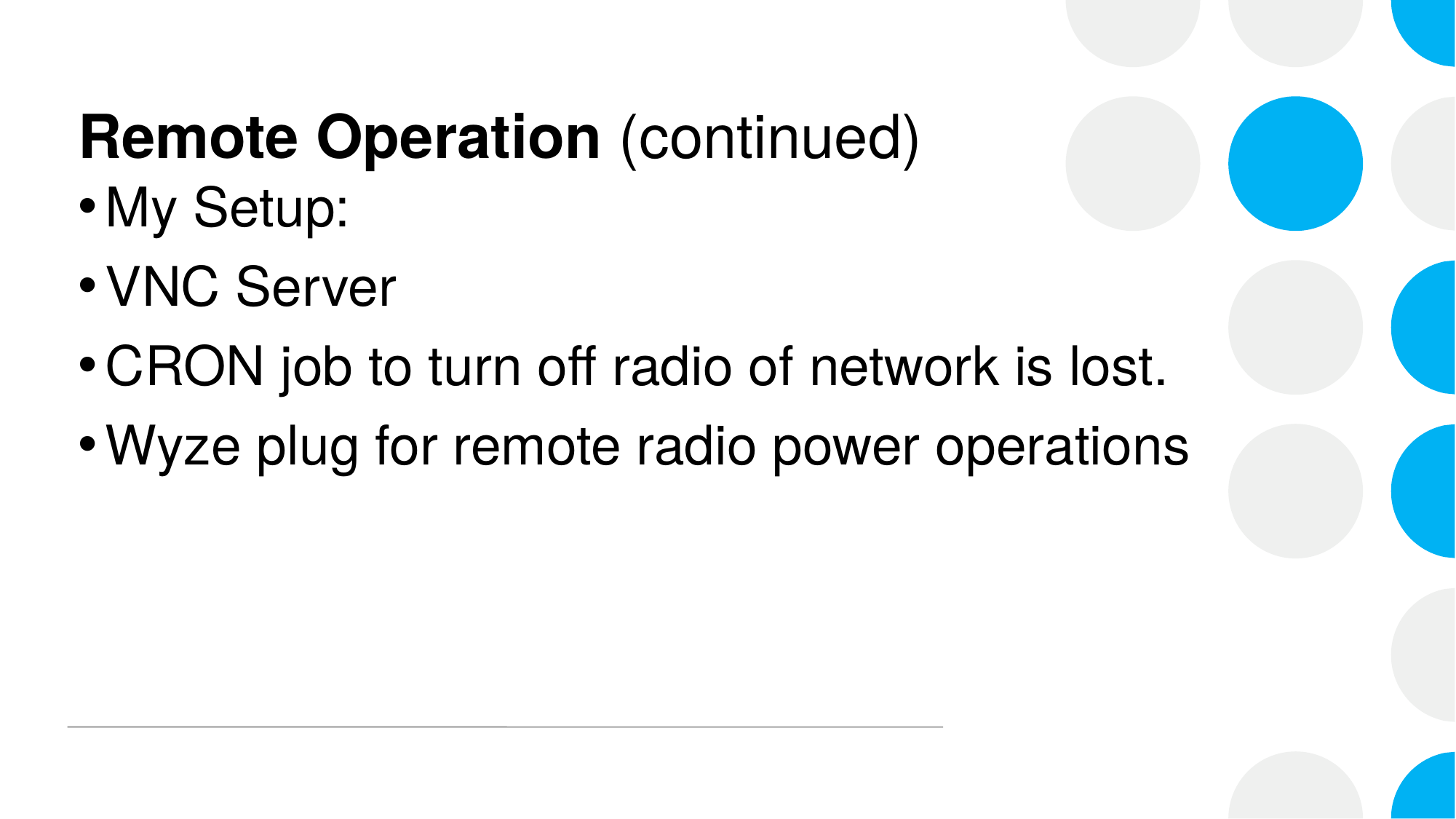

Remote Operation (continued)
My Setup:
VNC Server
CRON job to turn off radio of network is lost.
Wyze plug for remote radio power operations